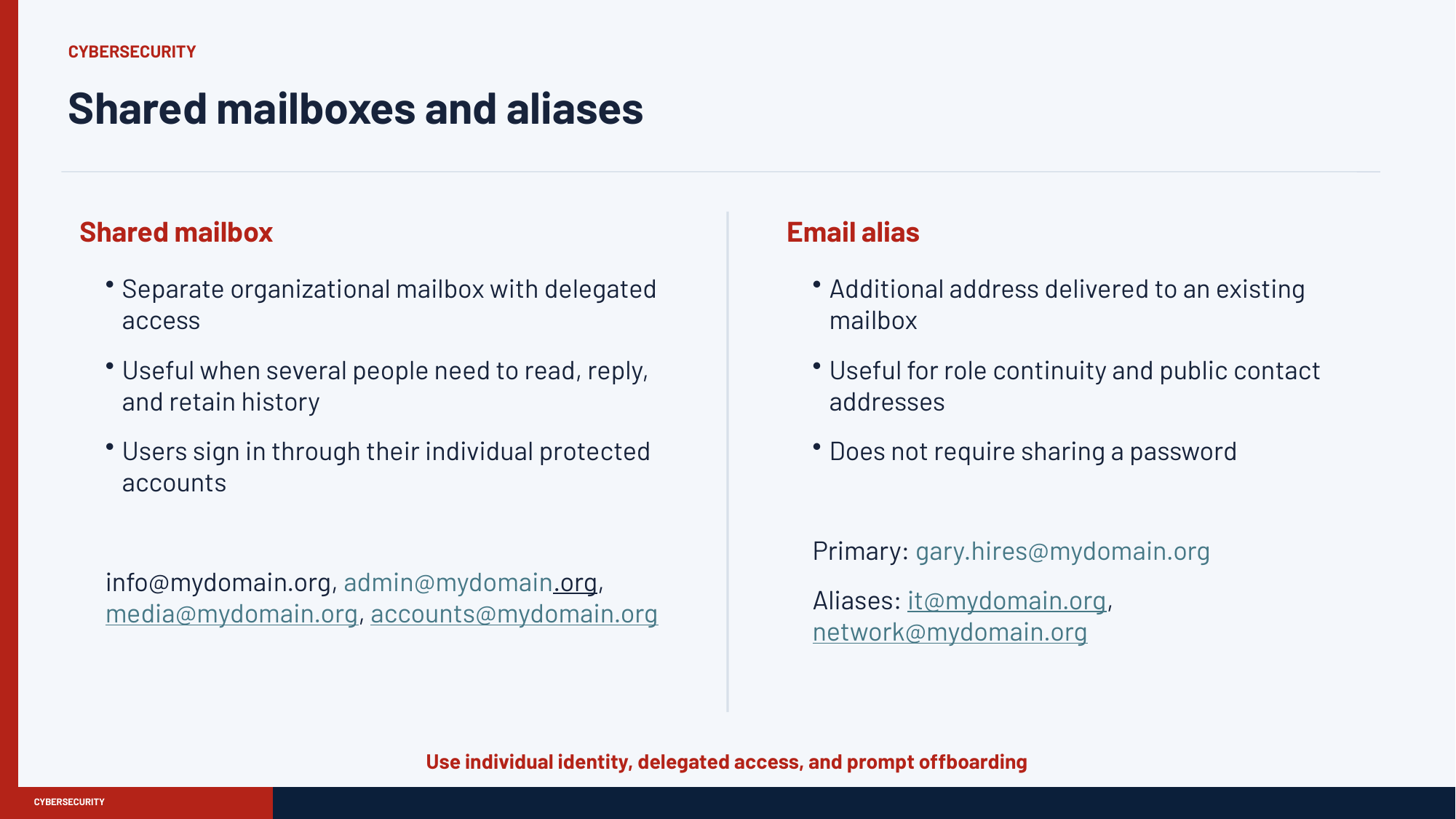

CYBERSECURITY
Shared mailboxes and aliases

Shared mailbox
Email alias

Separate organizational mailbox with delegated access
Useful when several people need to read, reply, and retain history
Users sign in through their individual protected accounts

info@mydomain.org, admin@mydomain.org, media@mydomain.org, accounts@mydomain.org

Additional address delivered to an existing mailbox
Useful for role continuity and public contact addresses
Does not require sharing a password

Primary: gary.hires@mydomain.org
Aliases: it@mydomain.org, network@mydomain.org

Use individual identity, delegated access, and prompt offboarding

CYBERSECURITY